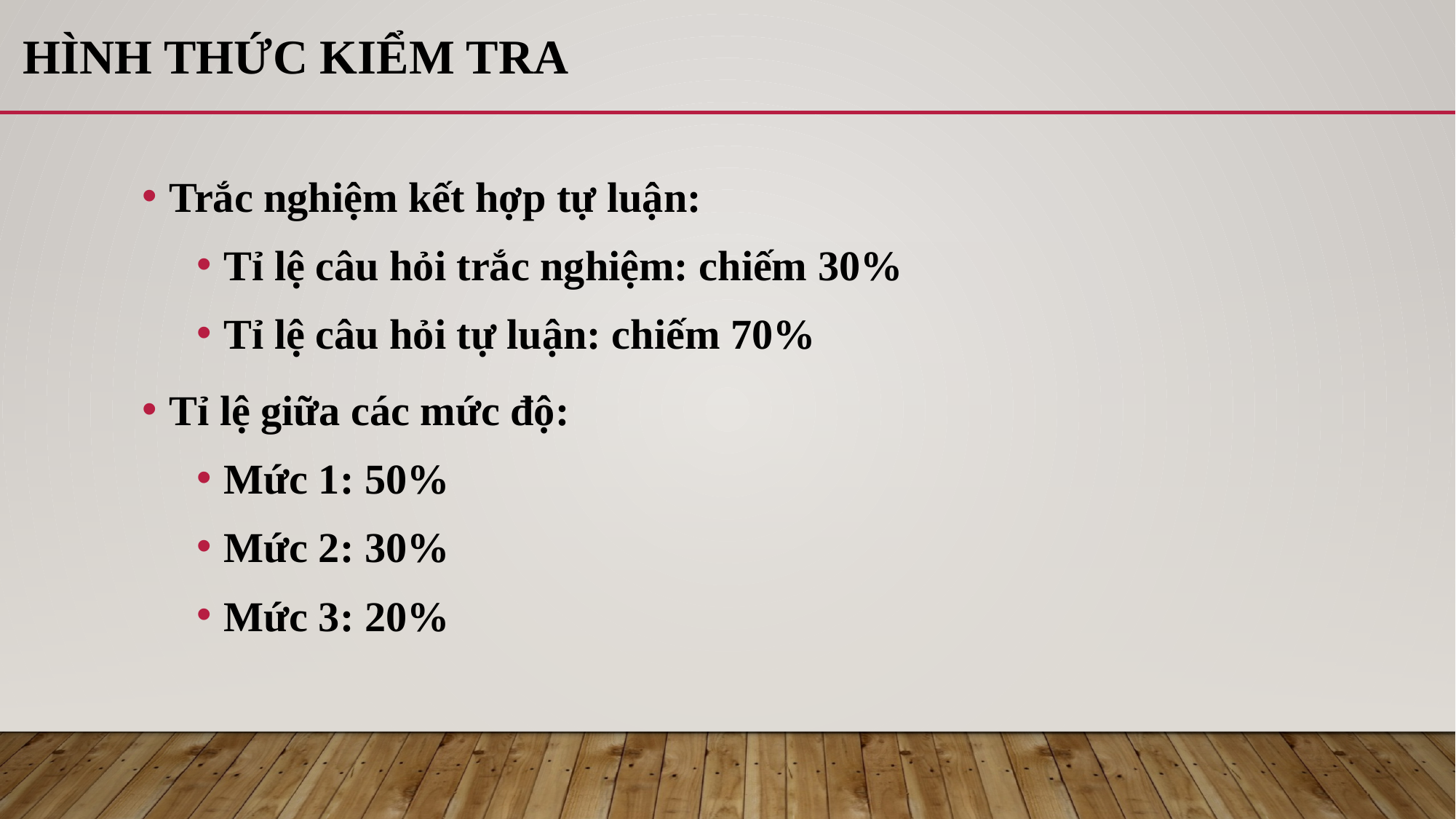

# HÌNH THỨC KIỂM TRA
Trắc nghiệm kết hợp tự luận:
Tỉ lệ câu hỏi trắc nghiệm: chiếm 30%
Tỉ lệ câu hỏi tự luận: chiếm 70%
Tỉ lệ giữa các mức độ:
Mức 1: 50%
Mức 2: 30%
Mức 3: 20%